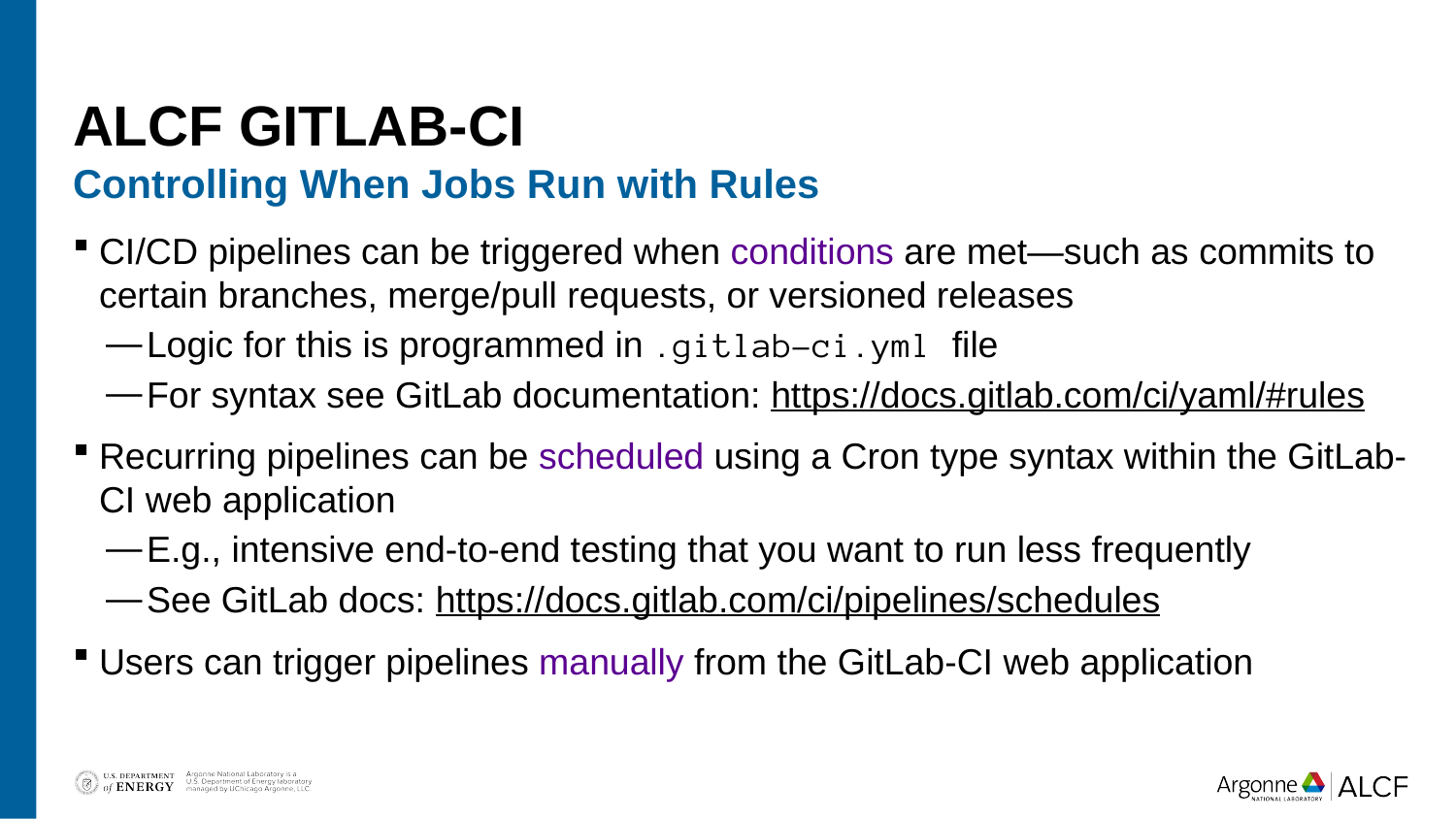

# ALCF GitLab-CI
Controlling When Jobs Run with Rules
CI/CD pipelines can be triggered when conditions are met—such as commits to certain branches, merge/pull requests, or versioned releases
Logic for this is programmed in .gitlab-ci.yml file
For syntax see GitLab documentation: https://docs.gitlab.com/ci/yaml/#rules
Recurring pipelines can be scheduled using a Cron type syntax within the GitLab-CI web application
E.g., intensive end-to-end testing that you want to run less frequently
See GitLab docs: https://docs.gitlab.com/ci/pipelines/schedules
Users can trigger pipelines manually from the GitLab-CI web application